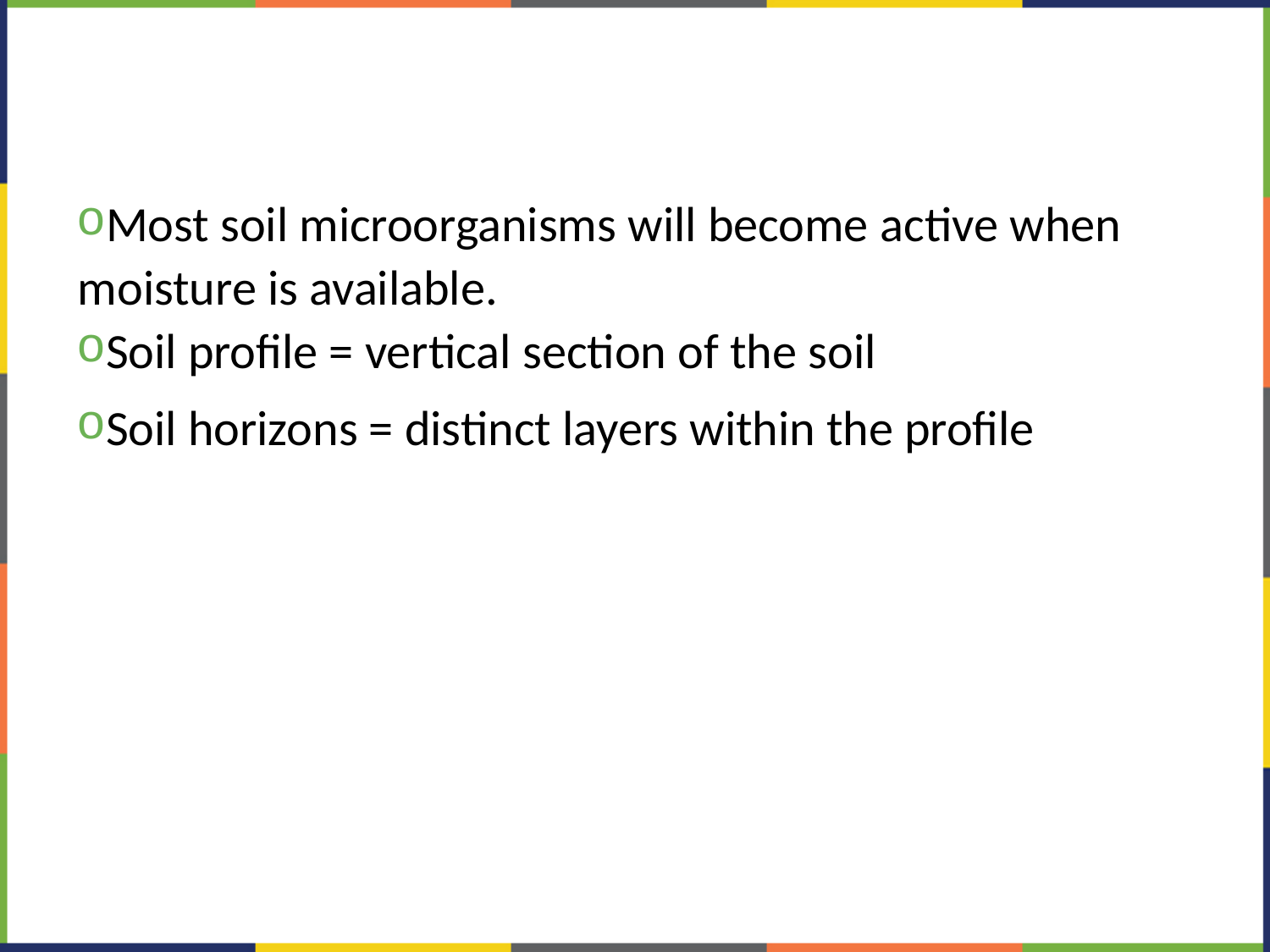

#
Most soil microorganisms will become active when moisture is available.
Soil profile = vertical section of the soil
Soil horizons = distinct layers within the profile